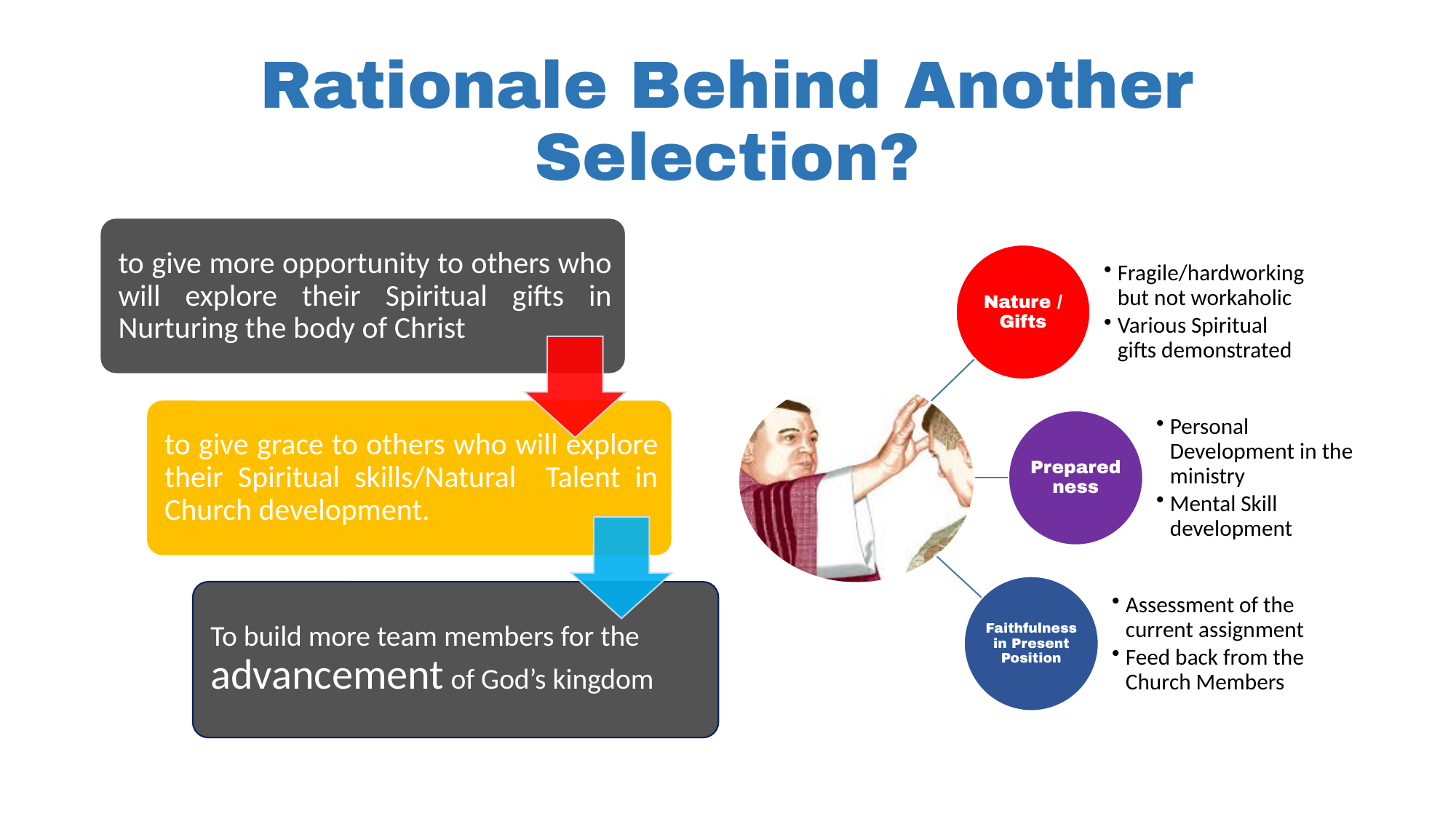

# Rationale Behind Another Selection?
to give more opportunity to others who will explore their Spiritual gifts in Nurturing the body of Christ
to give grace to others who will explore their Spiritual skills/Natural  Talent in Church development.
To build more team members for the advancement of God’s kingdom

Nature /Gifts
Fragile/hardworking but not workaholic
Various Spiritual gifts demonstrated
Preparedness
Personal Development in the ministry
Mental Skill development
Faithfulness in Present Position
Assessment of the current assignment
Feed back from the Church Members